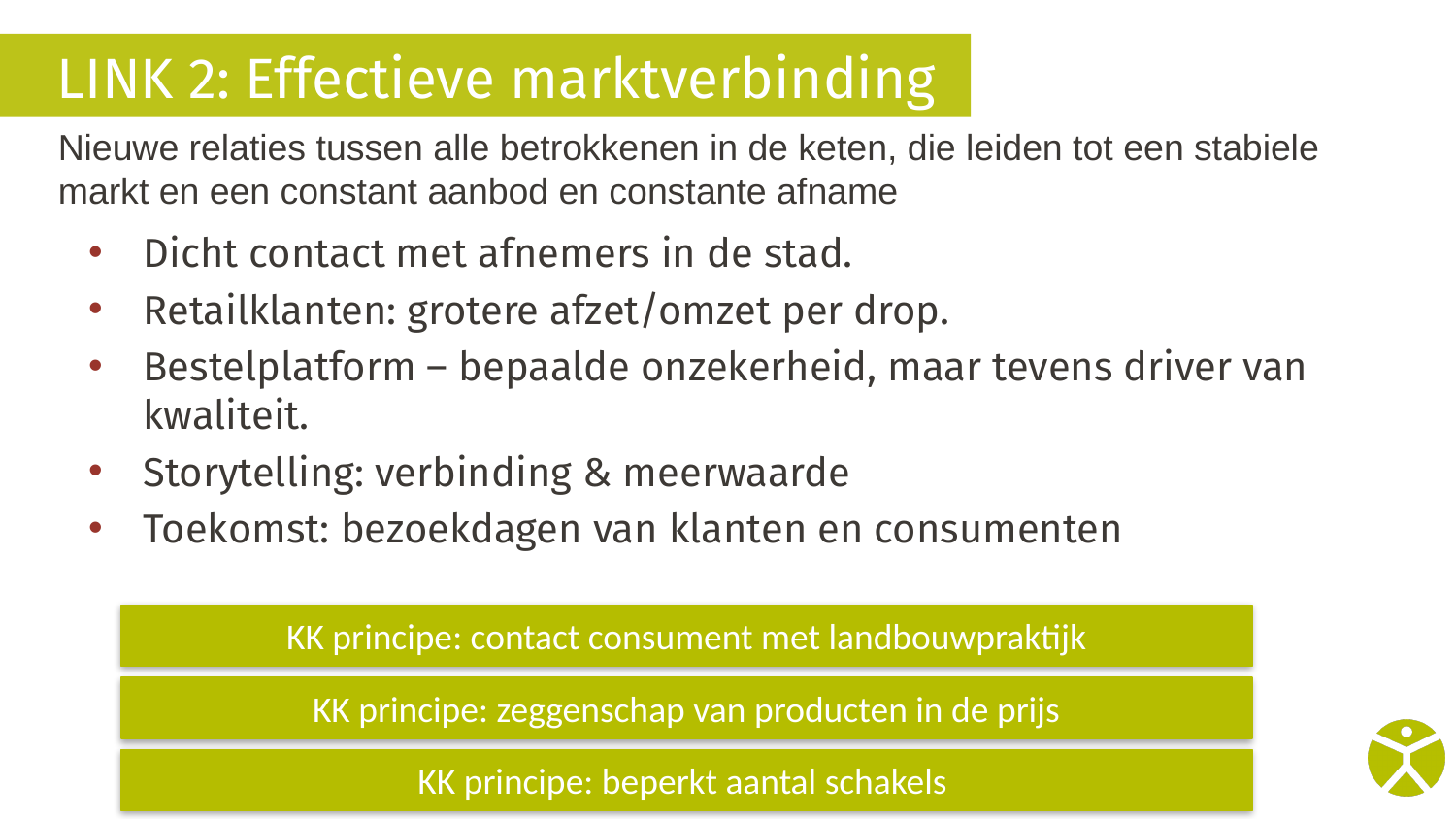

# LINK 2: Effectieve marktverbinding
Nieuwe relaties tussen alle betrokkenen in de keten, die leiden tot een stabiele markt en een constant aanbod en constante afname
Dicht contact met afnemers in de stad.
Retailklanten: grotere afzet/omzet per drop.
Bestelplatform – bepaalde onzekerheid, maar tevens driver van kwaliteit.
Storytelling: verbinding & meerwaarde
Toekomst: bezoekdagen van klanten en consumenten
KK principe: contact consument met landbouwpraktijk
KK principe: zeggenschap van producten in de prijs
KK principe: beperkt aantal schakels